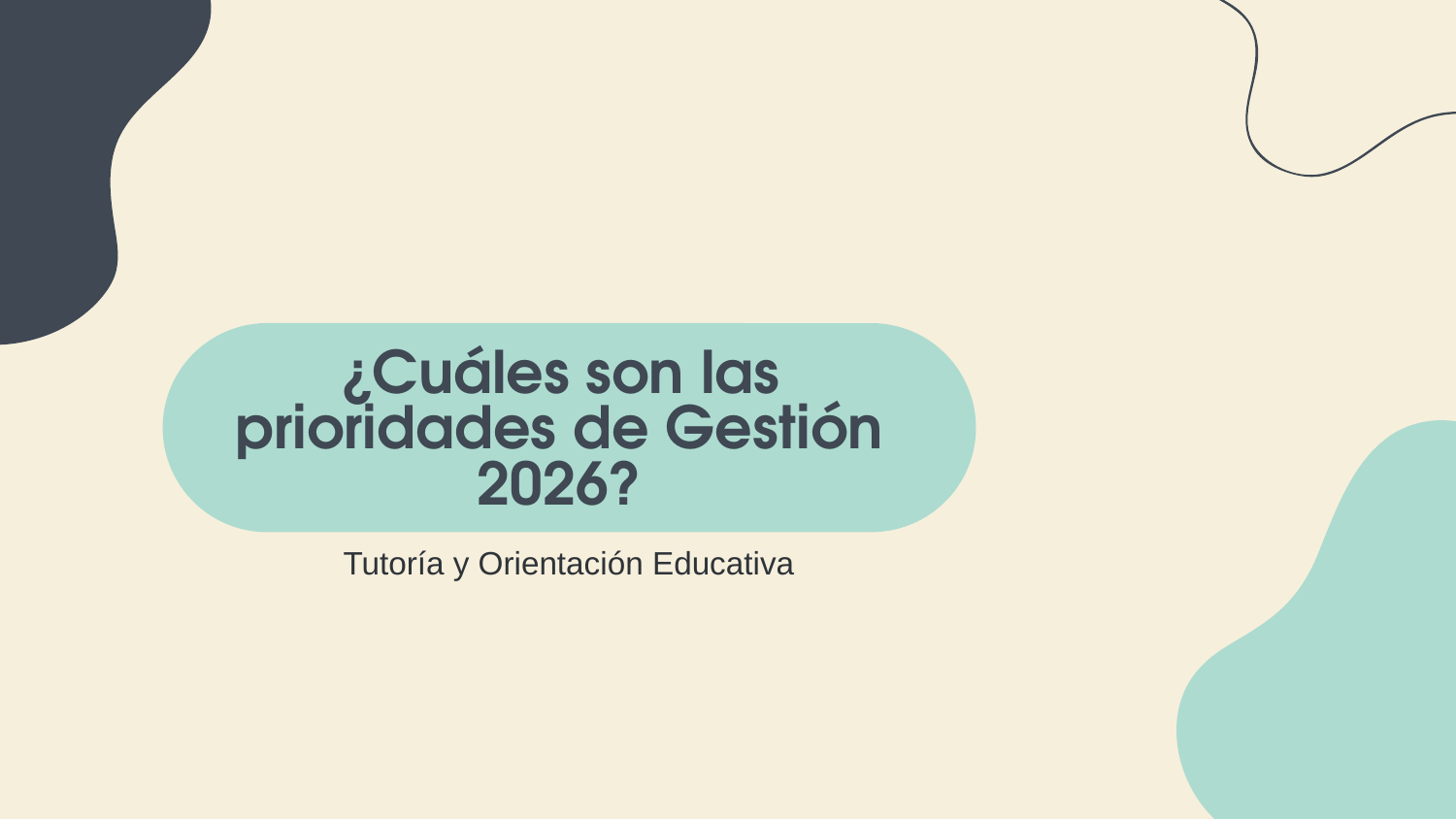

# ¿Cuáles son las prioridades de Gestión 2026?
Tutoría y Orientación Educativa